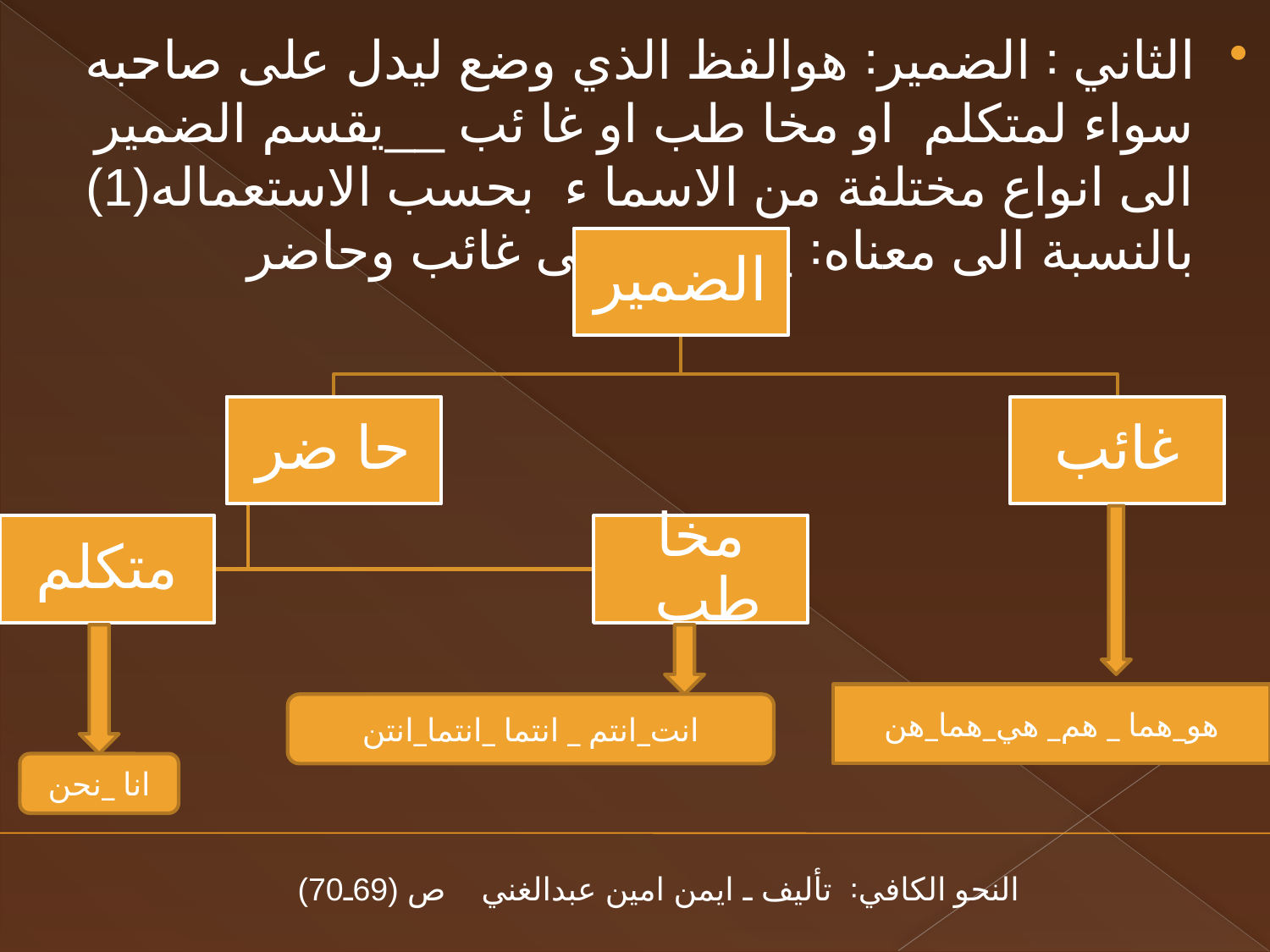

الثاني ꞉ الضمير꞉ هوالفظ الذي وضع ليدل على صاحبه سواء لمتكلم  او مخا طب او غا ئب __يقسم الضمير الى انواع مختلفة من الاسما ء  بحسب الاستعماله(1) بالنسبة الى معناه꞉ يقسمم  الى غائب وحاضر

الضمير
حا ضر
مخا طب
متكلم
غائب

هو_هما _ هم_ هي_هما_هن
انت_انتم _ انتما _انتما_انتن
انا _نحن
النحو الكافي꞉  تأليف ـ ايمن امين عبدالغني    ص (69ـ70)